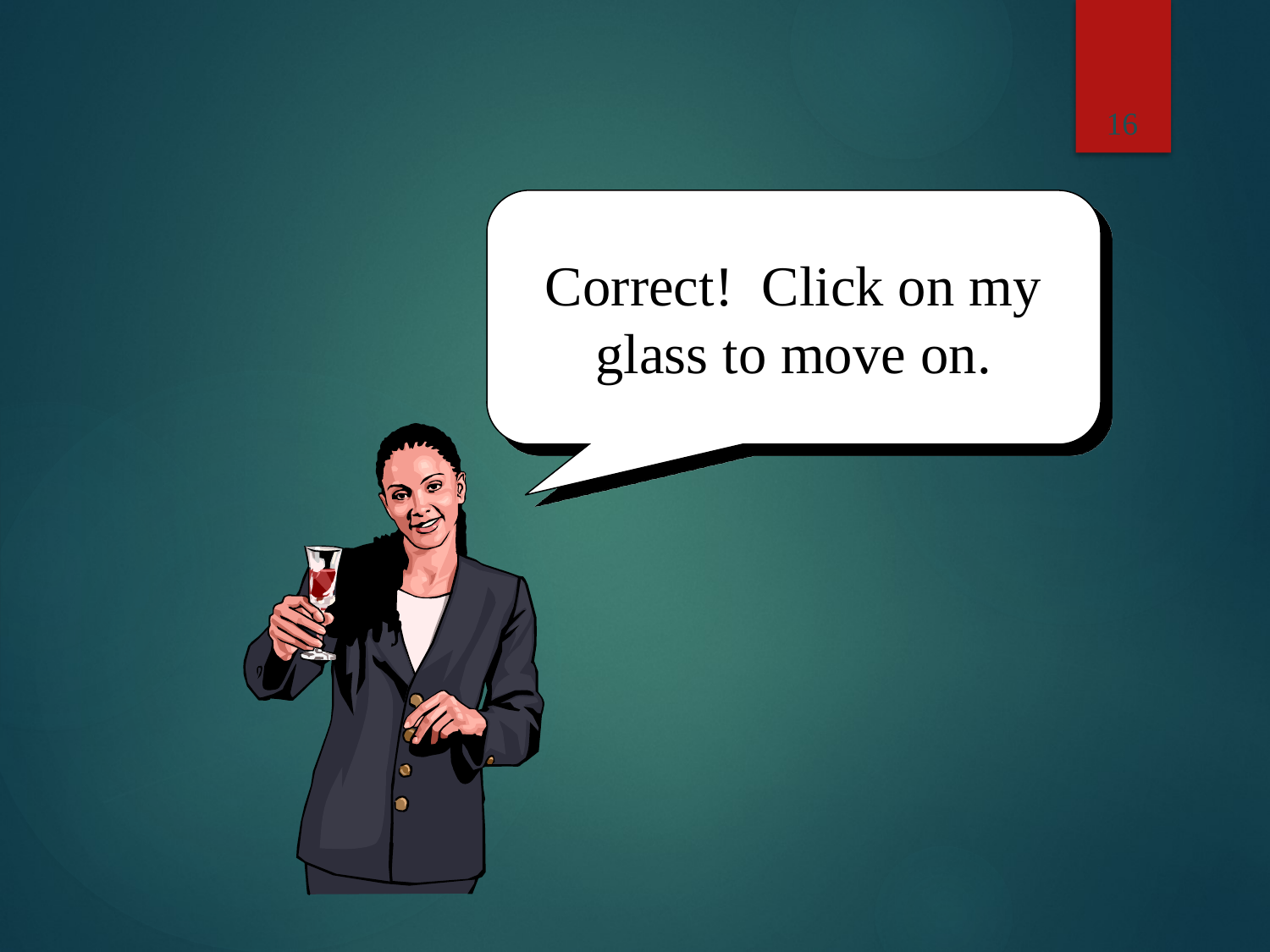

16
Correct!  Click on my glass to move on.